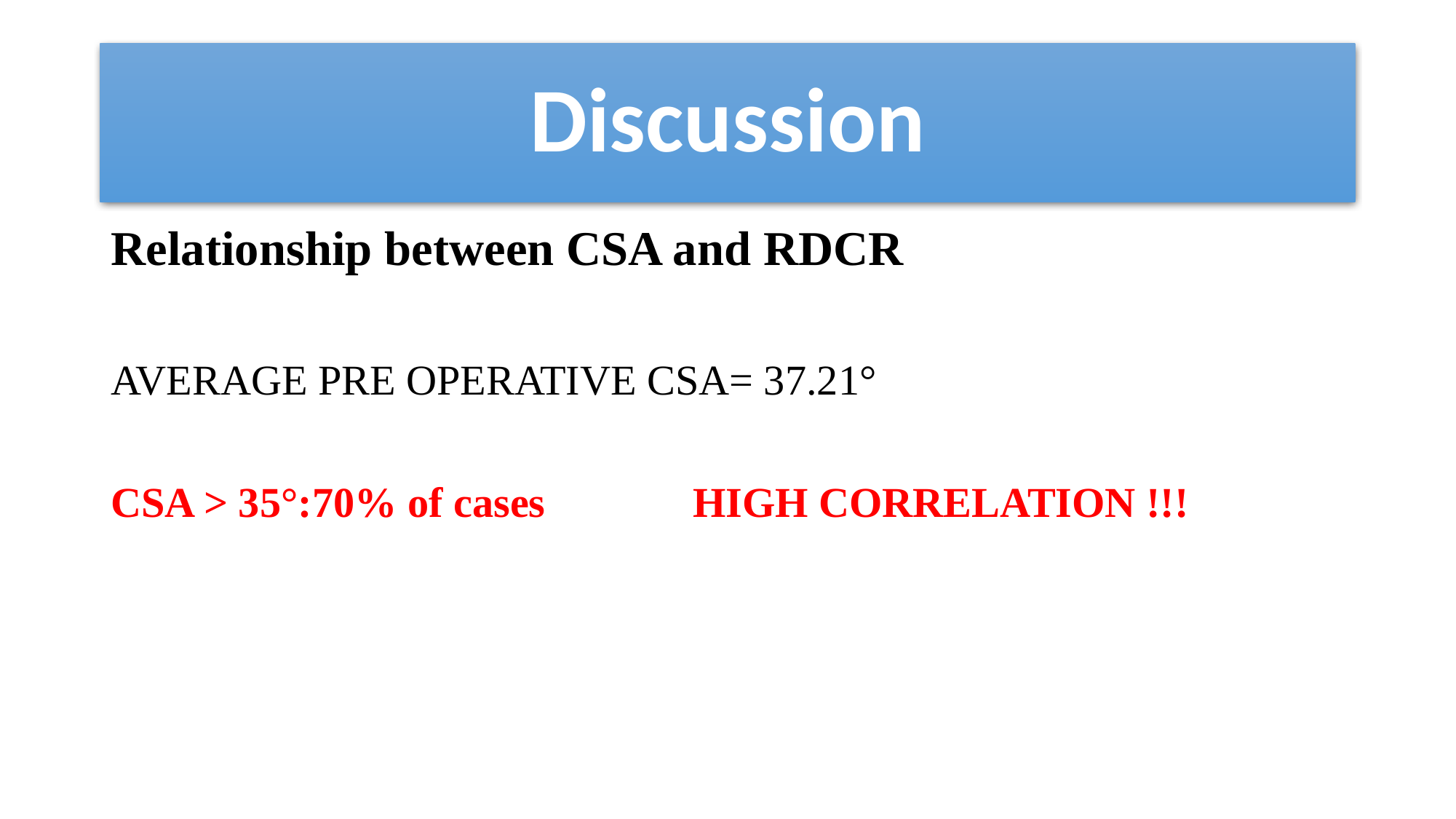

# Discussion
Relationship between CSA and RDCR

AVERAGE PRE OPERATIVE CSA= 37.21°

CSA > 35°:70% of cases              HIGH CORRELATION !!!